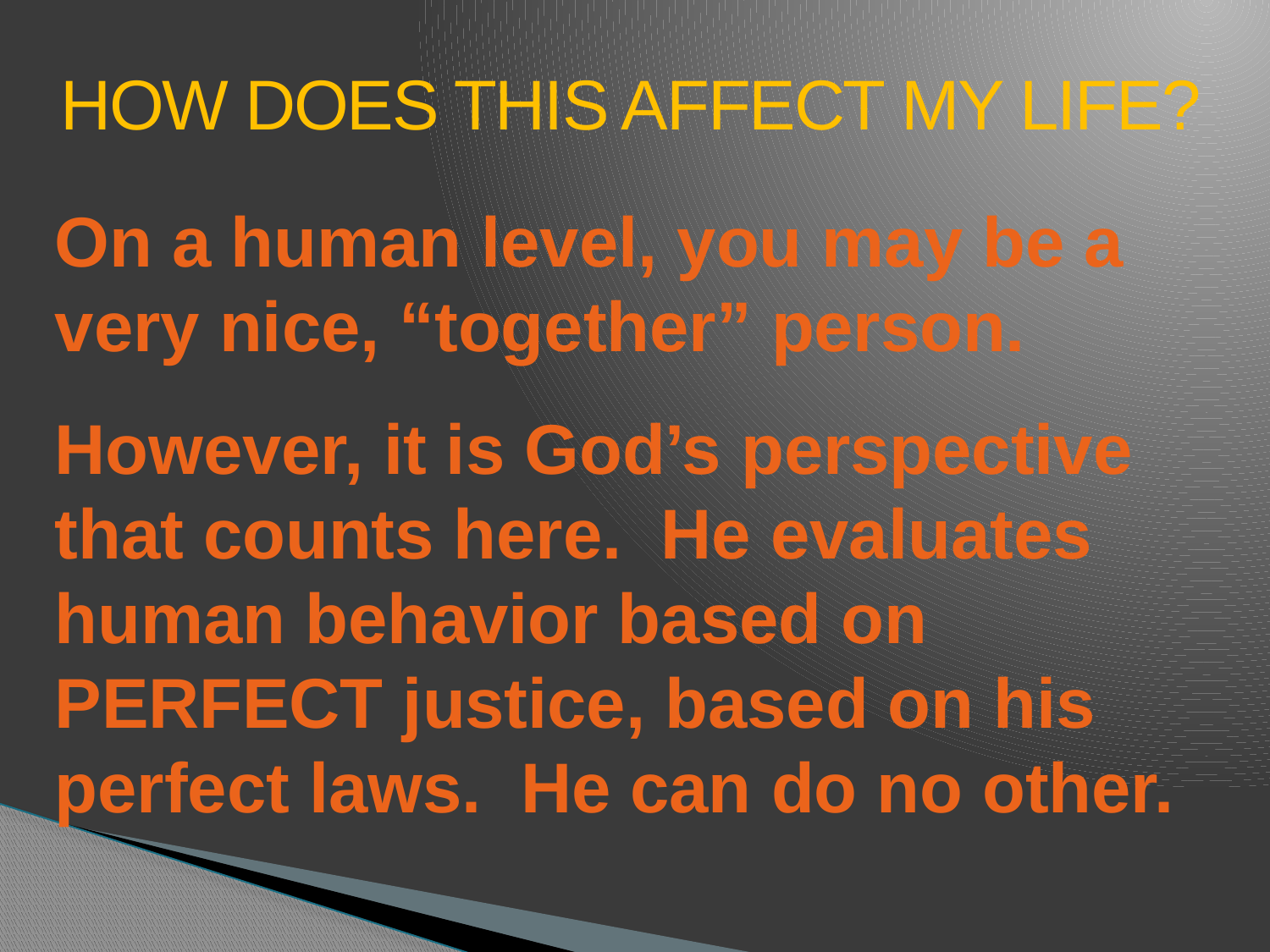

HOW DOES THIS AFFECT MY LIFE?
On a human level, you may be a very nice, “together” person.

However, it is God’s perspective that counts here.  He evaluates human behavior based on PERFECT justice, based on his perfect laws.  He can do no other.